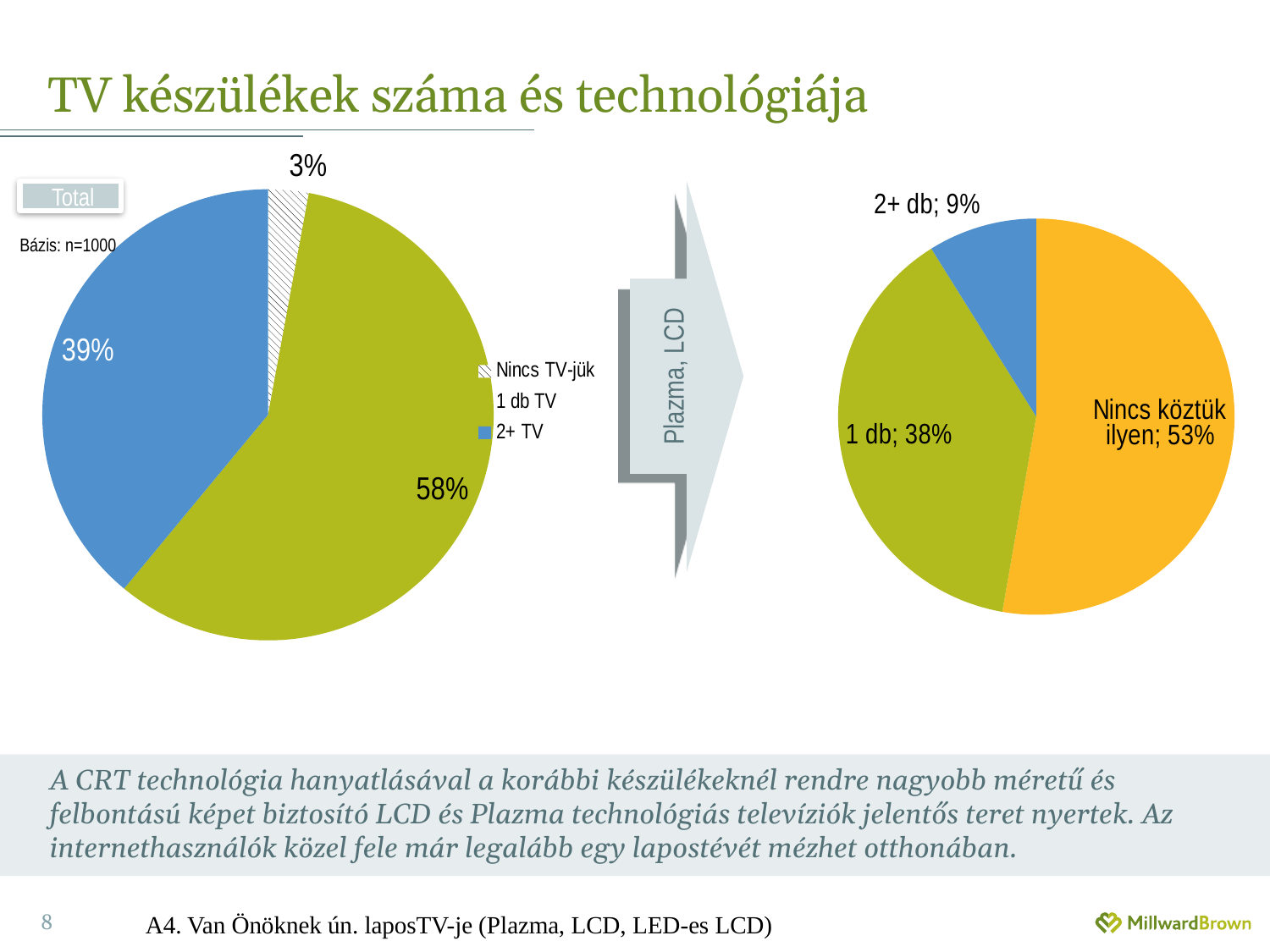

# TV készülékek száma és technológiája

### Chart

| Category | Sales |
|---|---|
| Nincs TV-jük | 2.9 |
| 1 db TV | 58.1 |
| 2+ TV | 39.0 |
Total
Plazma, LCD

### Chart

| Category | Sales |
|---|---|
| Nincs köztük ilyen | 52.8 |
| 1 db | 38.4 |
| 2+ db | 8.9 |
Bázis: n=1000
A CRT technológia hanyatlásával a korábbi készülékeknél rendre nagyobb méretű és felbontású képet biztosító LCD és Plazma technológiás televíziók jelentős teret nyertek. Az internethasználók közel fele már legalább egy lapostévét mézhet otthonában.
A4. Van Önöknek ún. laposTV-je (Plazma, LCD, LED-es LCD)
8